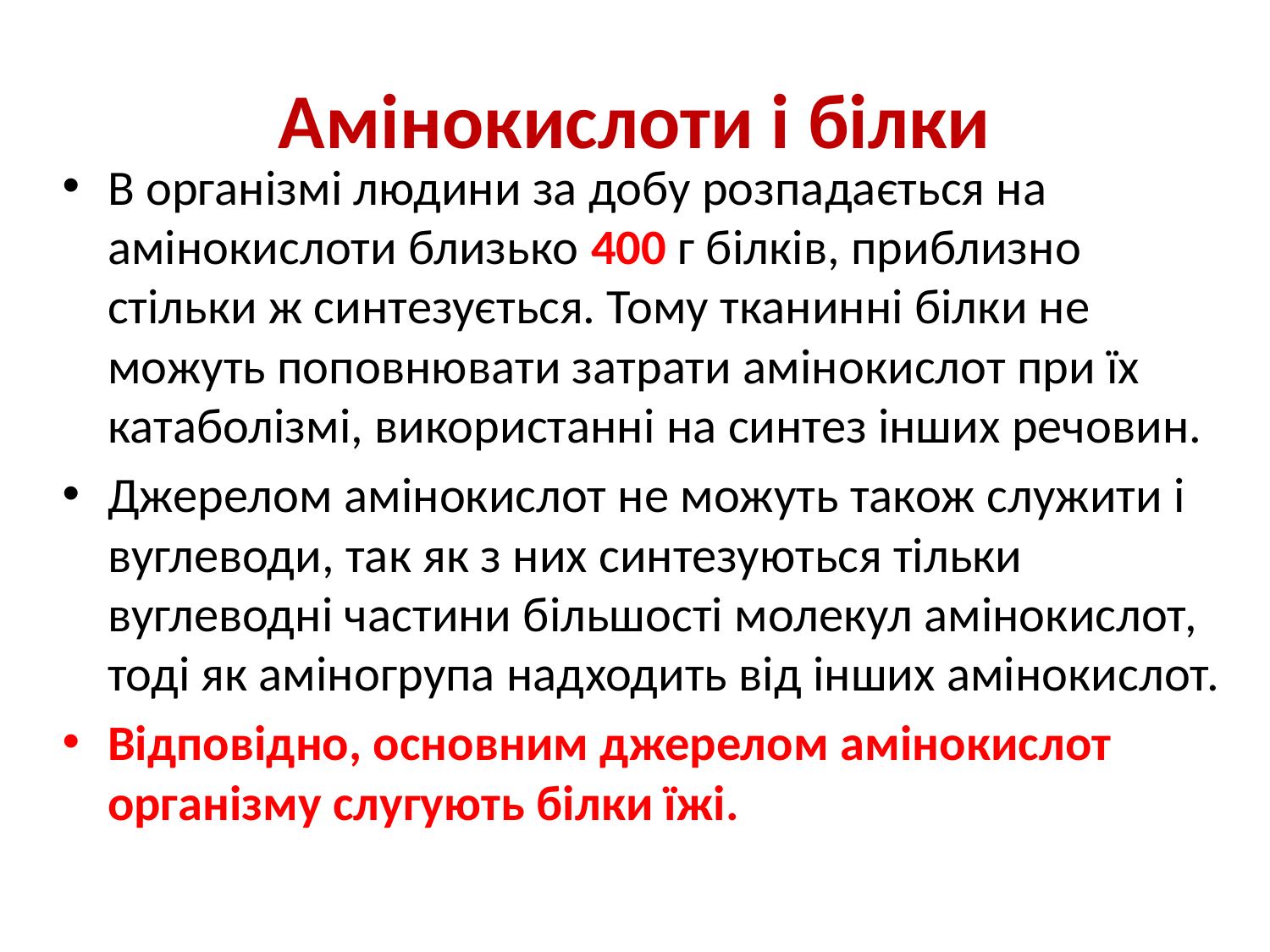

# Амінокислоти і білки
В організмі людини за добу розпадається на амінокислоти близько 400 г білків, приблизно стільки ж синтезується. Тому тканинні білки не можуть поповнювати затрати амінокислот при їх катаболізмі, використанні на синтез інших речовин.
Джерелом амінокислот не можуть також служити і вуглеводи, так як з них синтезуються тільки вуглеводні частини більшості молекул амінокислот, тоді як аміногрупа надходить від інших амінокислот.
Відповідно, основним джерелом амінокислот організму слугують білки їжі.